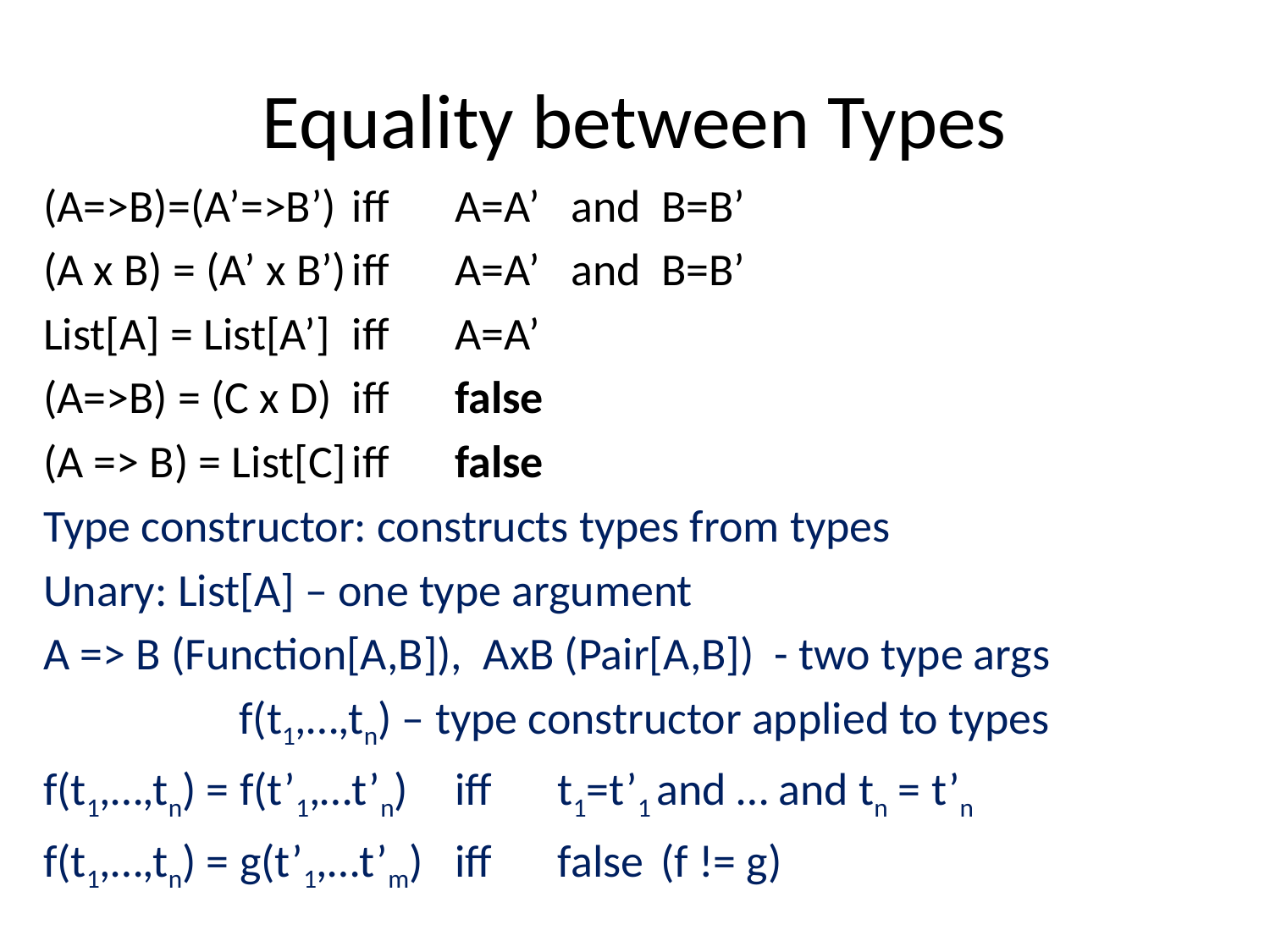

# Equality between Types
(A=>B)=(A’=>B’)		iff	A=A’   and  B=B’
(A x B) = (A’ x B’)		iff	A=A’   and  B=B’
List[A] = List[A’]		iff	A=A’
(A=>B) = (C x D)		iff 	false
(A => B) = List[C]		iff 	false
Type constructor: constructs types from types
Unary: List[A] – one type argument
A => B (Function[A,B]),  AxB (Pair[A,B])  - two type args
f(t1,…,tn) – type constructor applied to types
f(t1,…,tn) = f(t’1,…t’n) 	iff	t1=t’1 and … and tn = t’n
f(t1,…,tn) = g(t’1,…t’m)	iff 	false		(f != g)